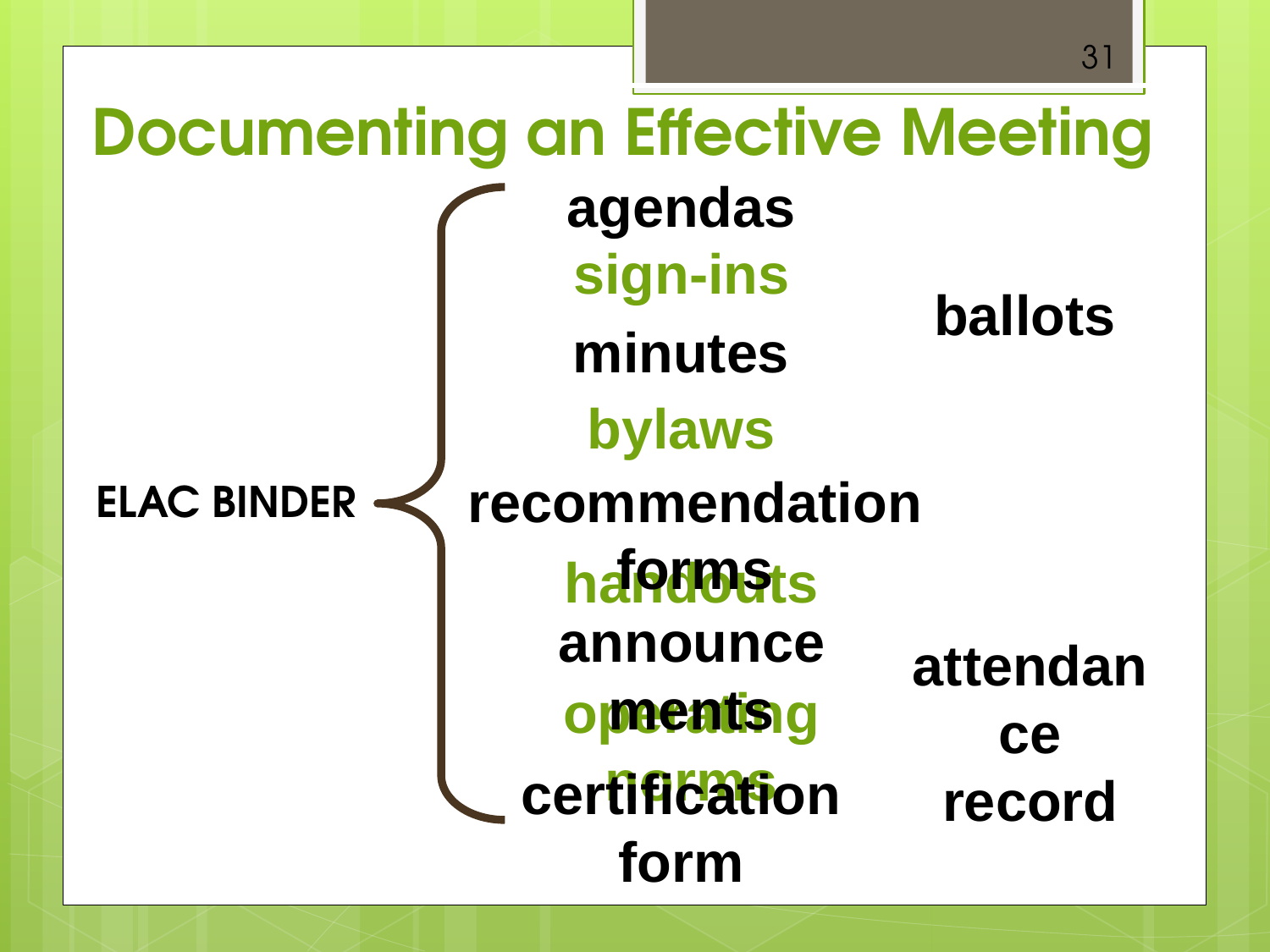

31
Documenting an Effective Meeting
ELAC BINDER
agendas
sign-ins
ballots
 minutes
bylaws
recommendation forms
handouts
announcements
attendance
record
operating norms
certification form